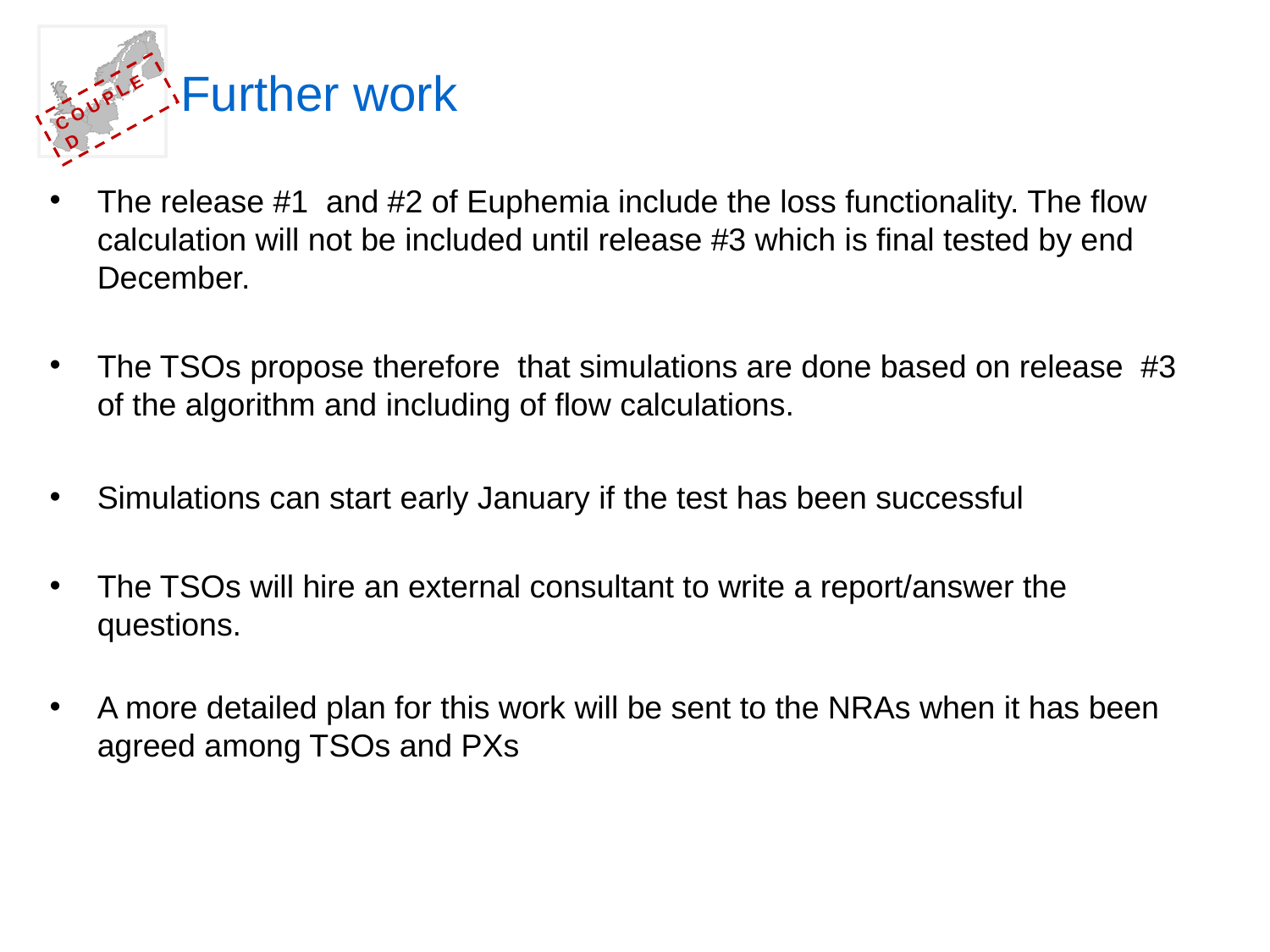

# Further work
The release #1  and #2 of Euphemia include the loss functionality. The flow calculation will not be included until release #3 which is final tested by end December.

The TSOs propose therefore  that simulations are done based on release  #3 of the algorithm and including of flow calculations.

Simulations can start early January if the test has been successful

The TSOs will hire an external consultant to write a report/answer the questions.
A more detailed plan for this work will be sent to the NRAs when it has been agreed among TSOs and PXs